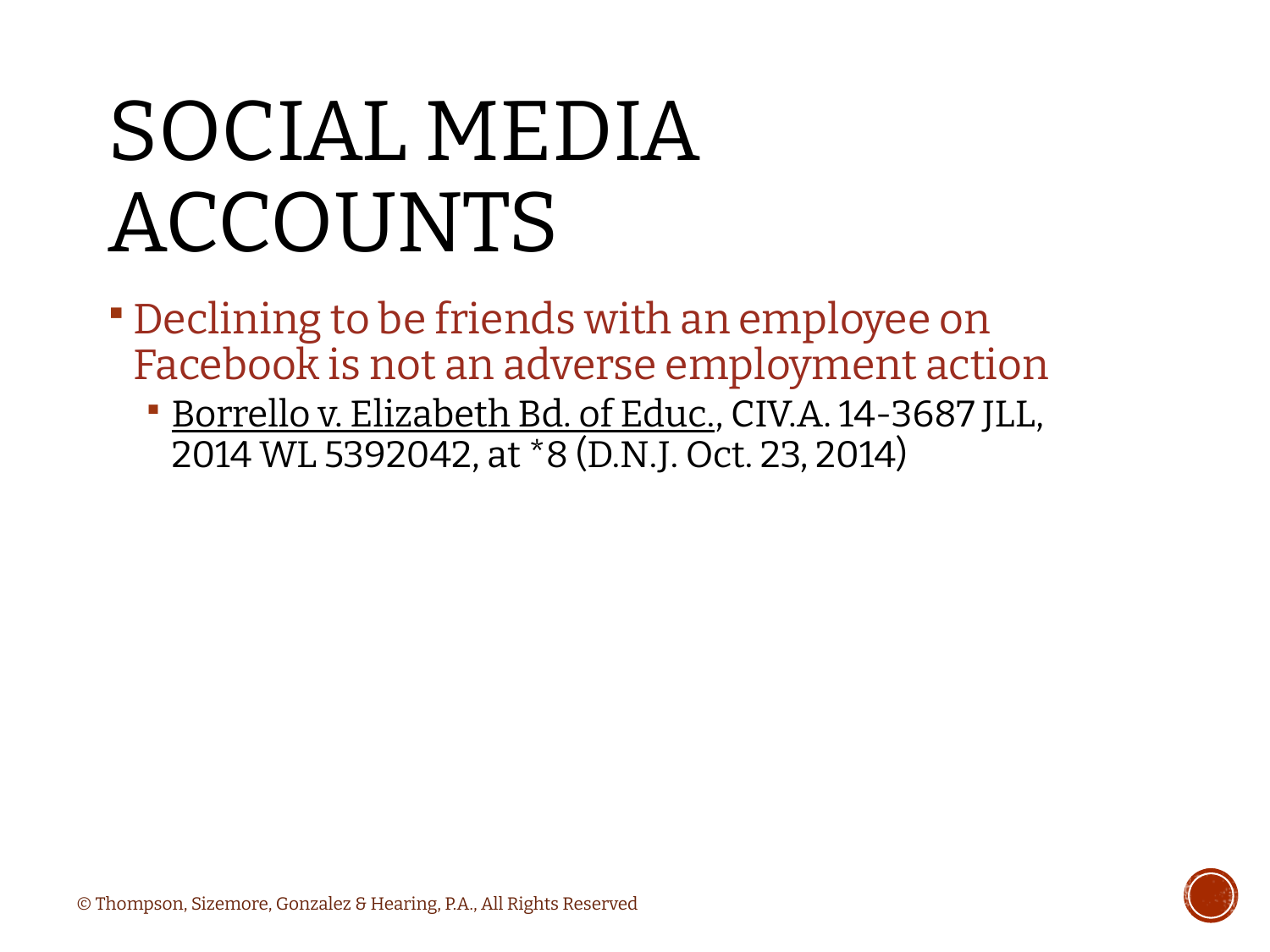

# Social Media Accounts
Declining to be friends with an employee on Facebook is not an adverse employment action
Borrello v. Elizabeth Bd. of Educ., CIV.A. 14-3687 JLL, 2014 WL 5392042, at *8 (D.N.J. Oct. 23, 2014)

© Thompson, Sizemore, Gonzalez & Hearing, P.A., All Rights Reserved